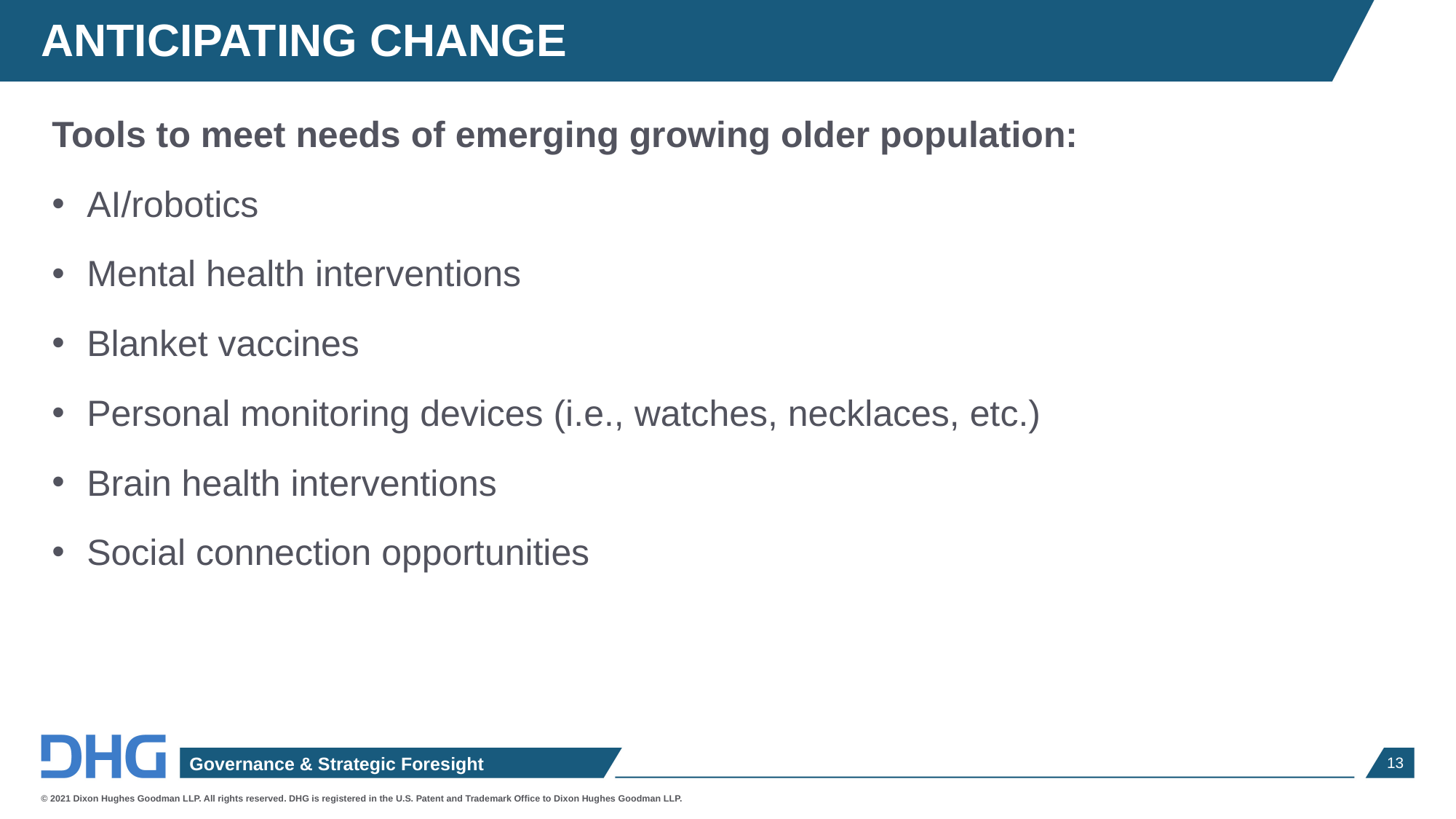

# ANTICIPATING CHANGE
Tools to meet needs of emerging growing older population:
AI/robotics
Mental health interventions
Blanket vaccines
Personal monitoring devices (i.e., watches, necklaces, etc.)
Brain health interventions
Social connection opportunities
13
Governance & Strategic Foresight